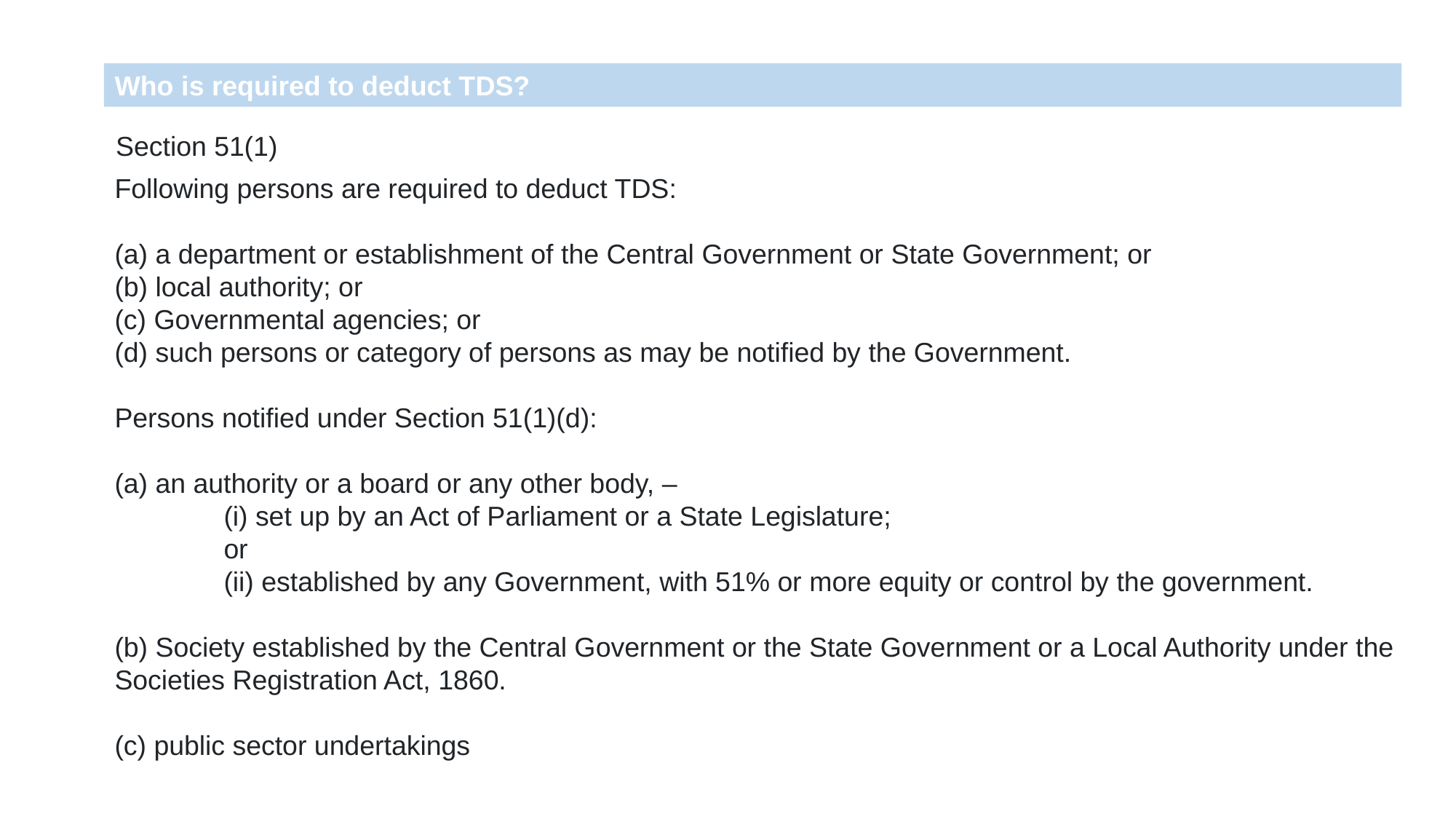

Who is required to deduct TDS?
Section 51(1)
Following persons are required to deduct TDS:

(a) a department or establishment of the Central Government or State Government; or
(b) local authority; or
(c) Governmental agencies; or
(d) such persons or category of persons as may be notified by the Government.

Persons notified under Section 51(1)(d):

(a) an authority or a board or any other body, –
	(i) set up by an Act of Parliament or a State Legislature;
	or
	(ii) established by any Government, with 51% or more equity or control by the government.

(b) Society established by the Central Government or the State Government or a Local Authority under the
Societies Registration Act, 1860.

(c) public sector undertakings